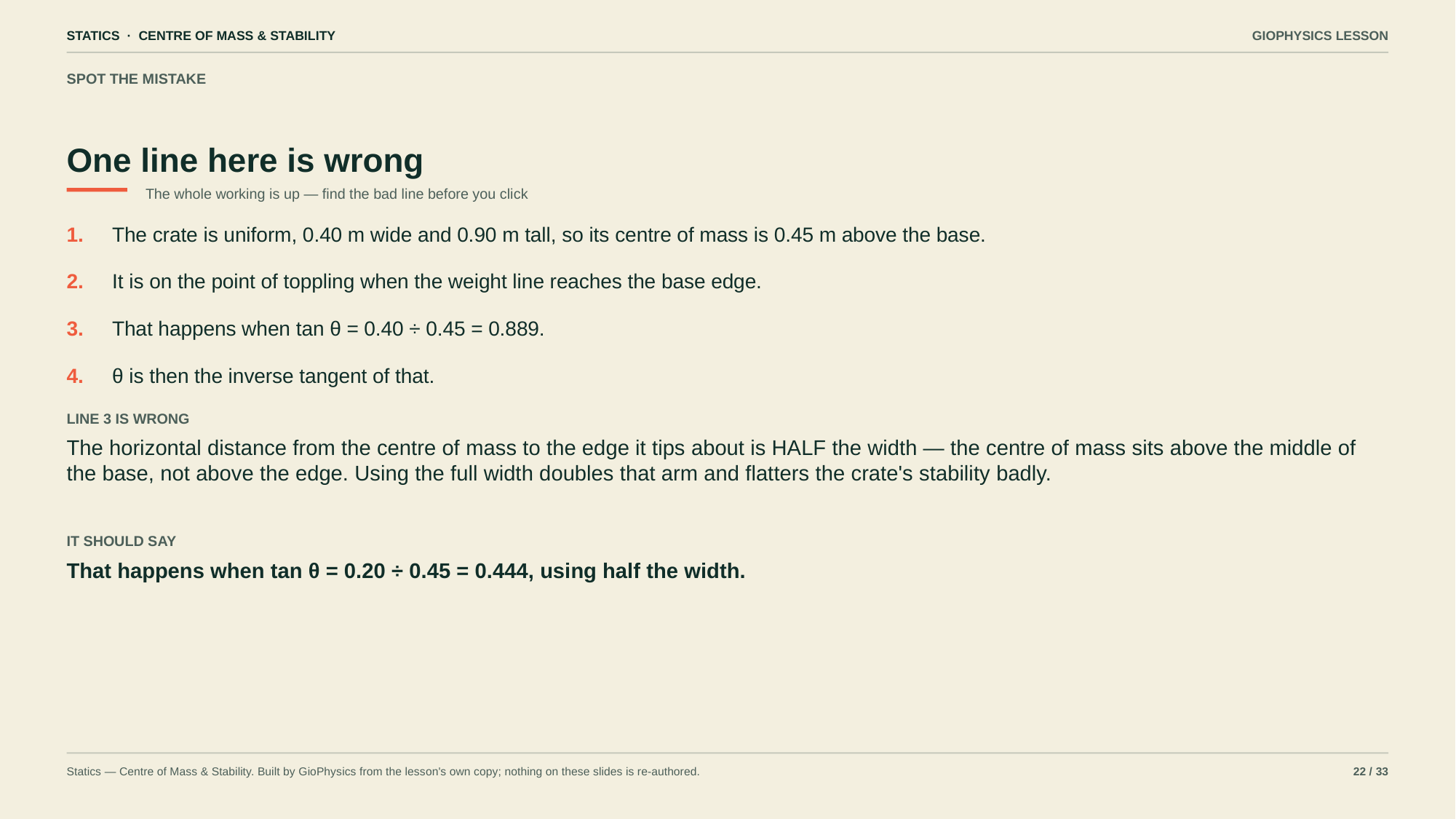

STATICS  ·  CENTRE OF MASS & STABILITY
GIOPHYSICS LESSON

SPOT THE MISTAKE
One line here is wrong
The whole working is up — find the bad line before you click

1.
The crate is uniform, 0.40 m wide and 0.90 m tall, so its centre of mass is 0.45 m above the base.
2.
It is on the point of toppling when the weight line reaches the base edge.
3.
That happens when tan θ = 0.40 ÷ 0.45 = 0.889.
4.
θ is then the inverse tangent of that.
LINE 3 IS WRONG
The horizontal distance from the centre of mass to the edge it tips about is HALF the width — the centre of mass sits above the middle of the base, not above the edge. Using the full width doubles that arm and flatters the crate's stability badly.
IT SHOULD SAY
That happens when tan θ = 0.20 ÷ 0.45 = 0.444, using half the width.

Statics — Centre of Mass & Stability. Built by GioPhysics from the lesson's own copy; nothing on these slides is re-authored.
22 / 33